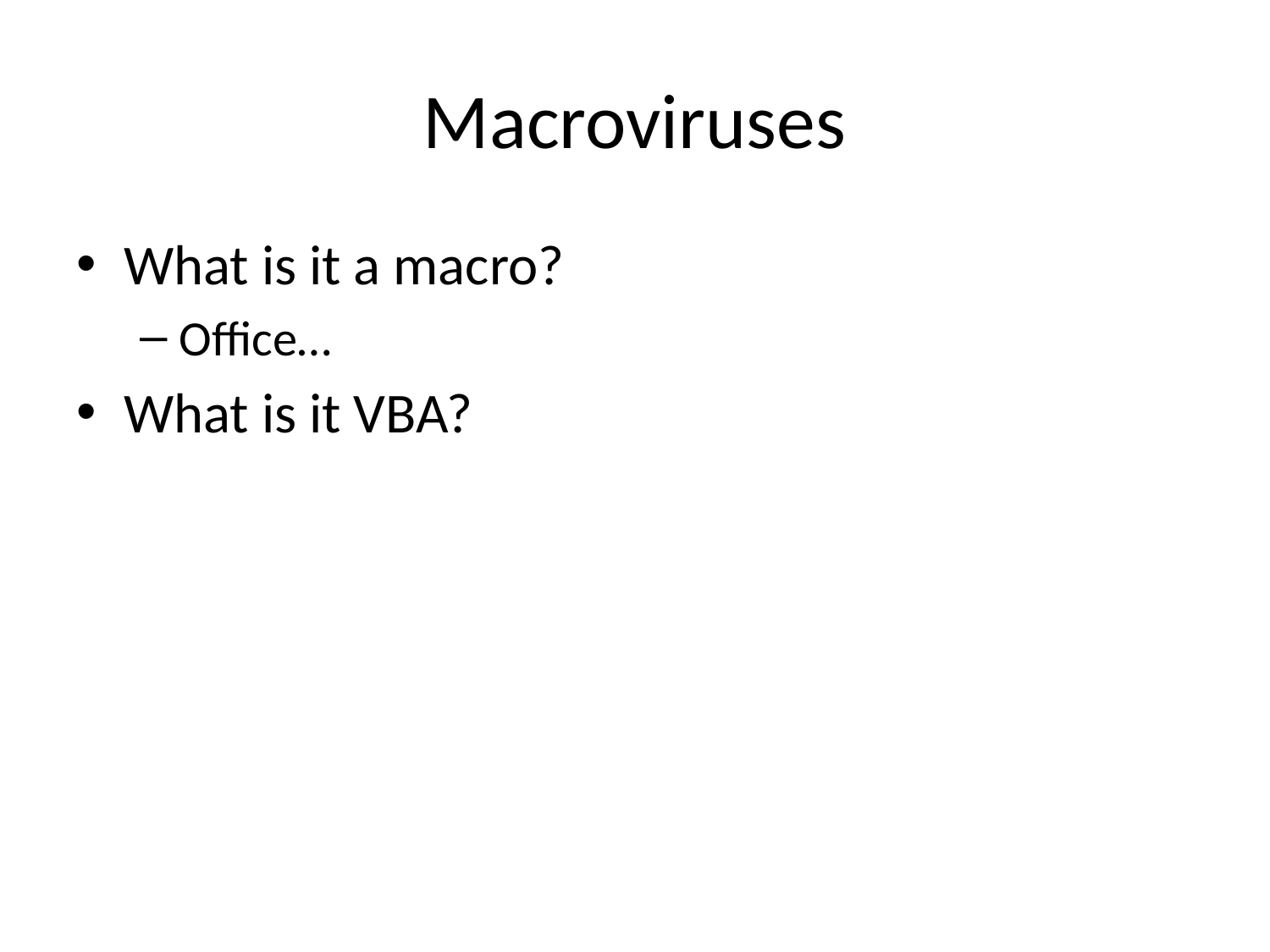

# Macroviruses
What is it a macro?
Office…
What is it VBA?